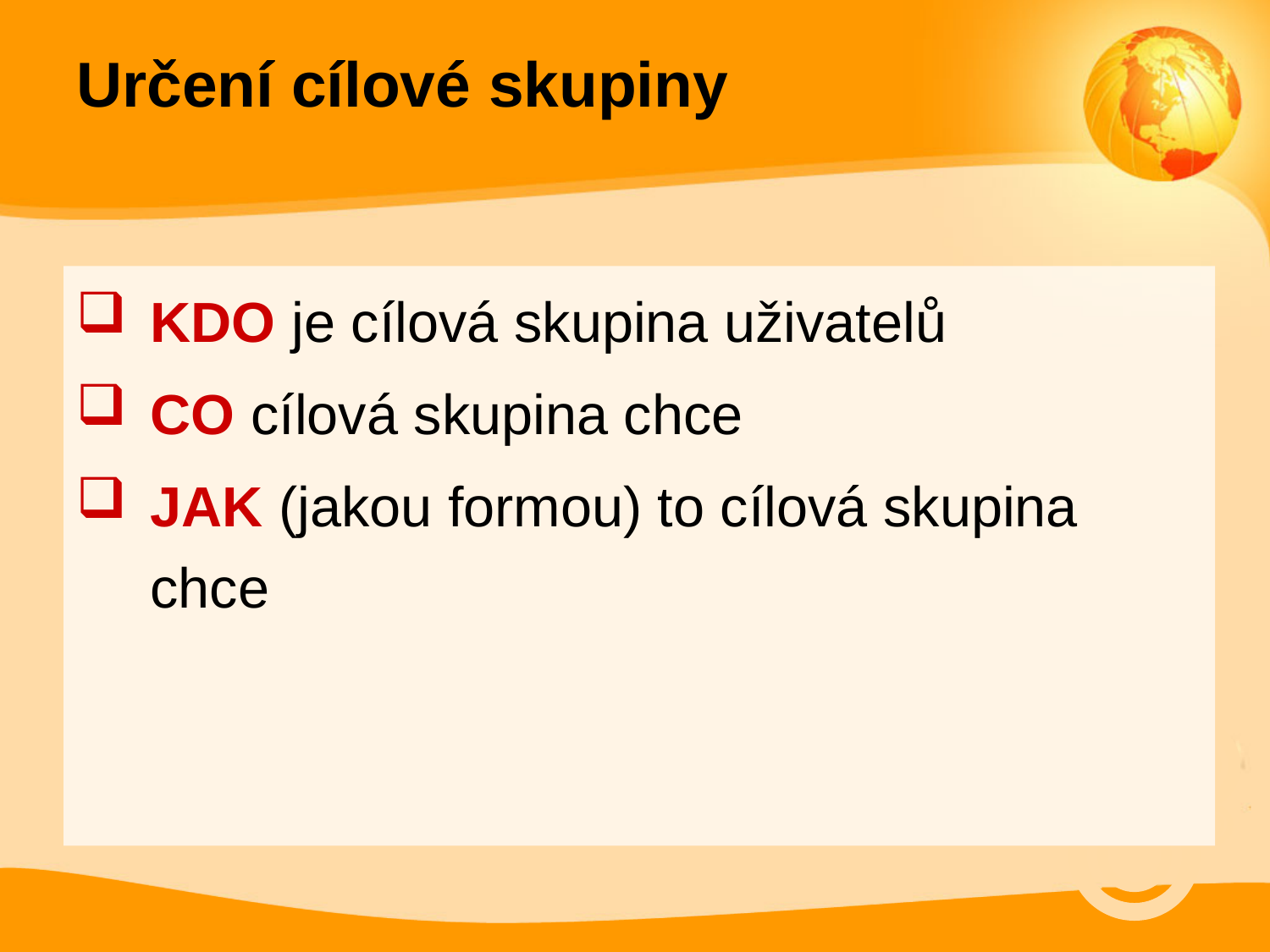

# Určení cílové skupiny
KDO je cílová skupina uživatelů
CO cílová skupina chce
JAK (jakou formou) to cílová skupina chce